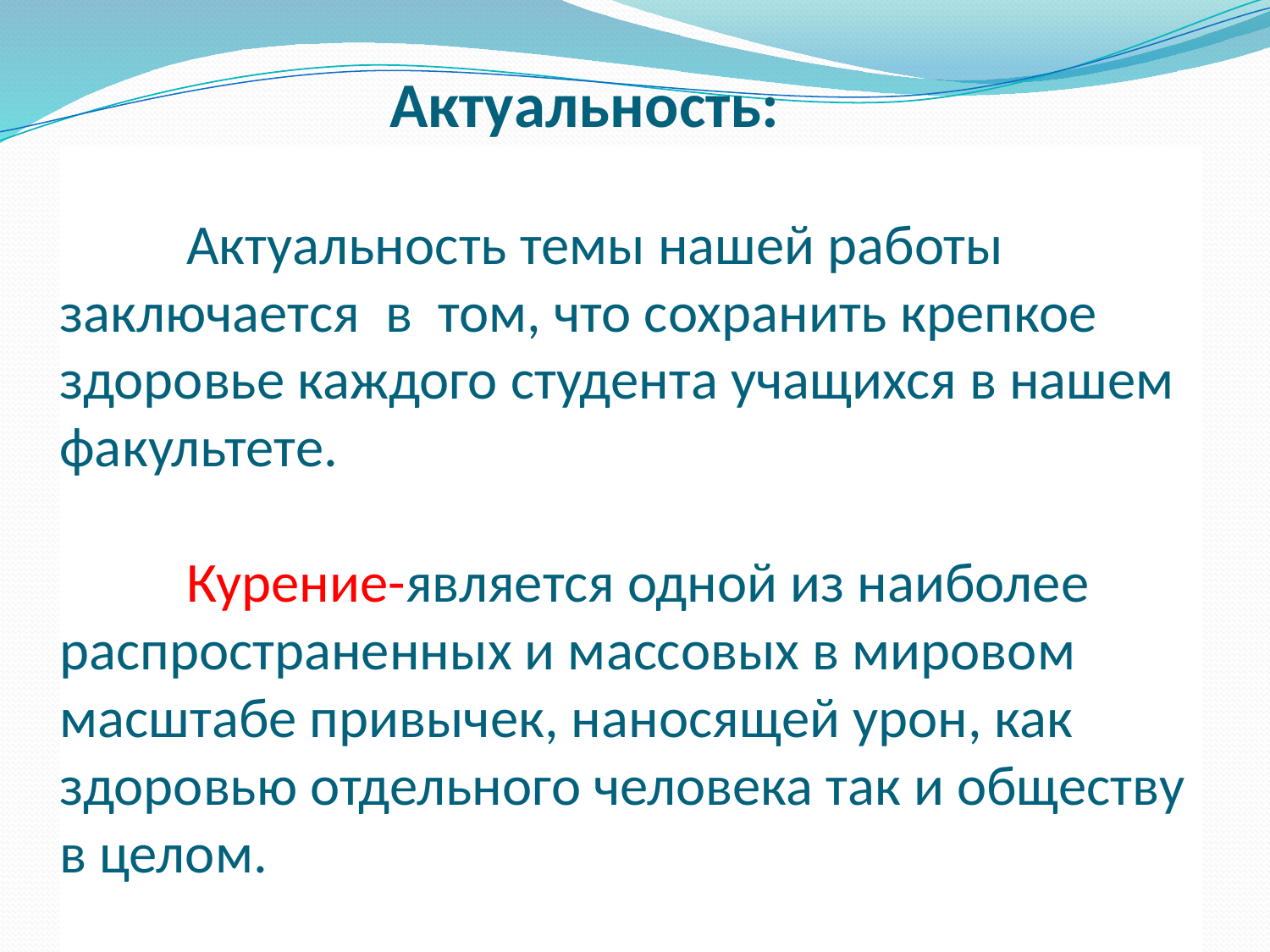

# Актуальность: Актуальность темы нашей работы заключается  в  том, что сохранить крепкое здоровье каждого студента учащихся в нашем факультете. Курение-является одной из наиболее распространенных и массовых в мировом масштабе привычек, наносящей урон, как здоровью отдельного человека так и обществу в целом.